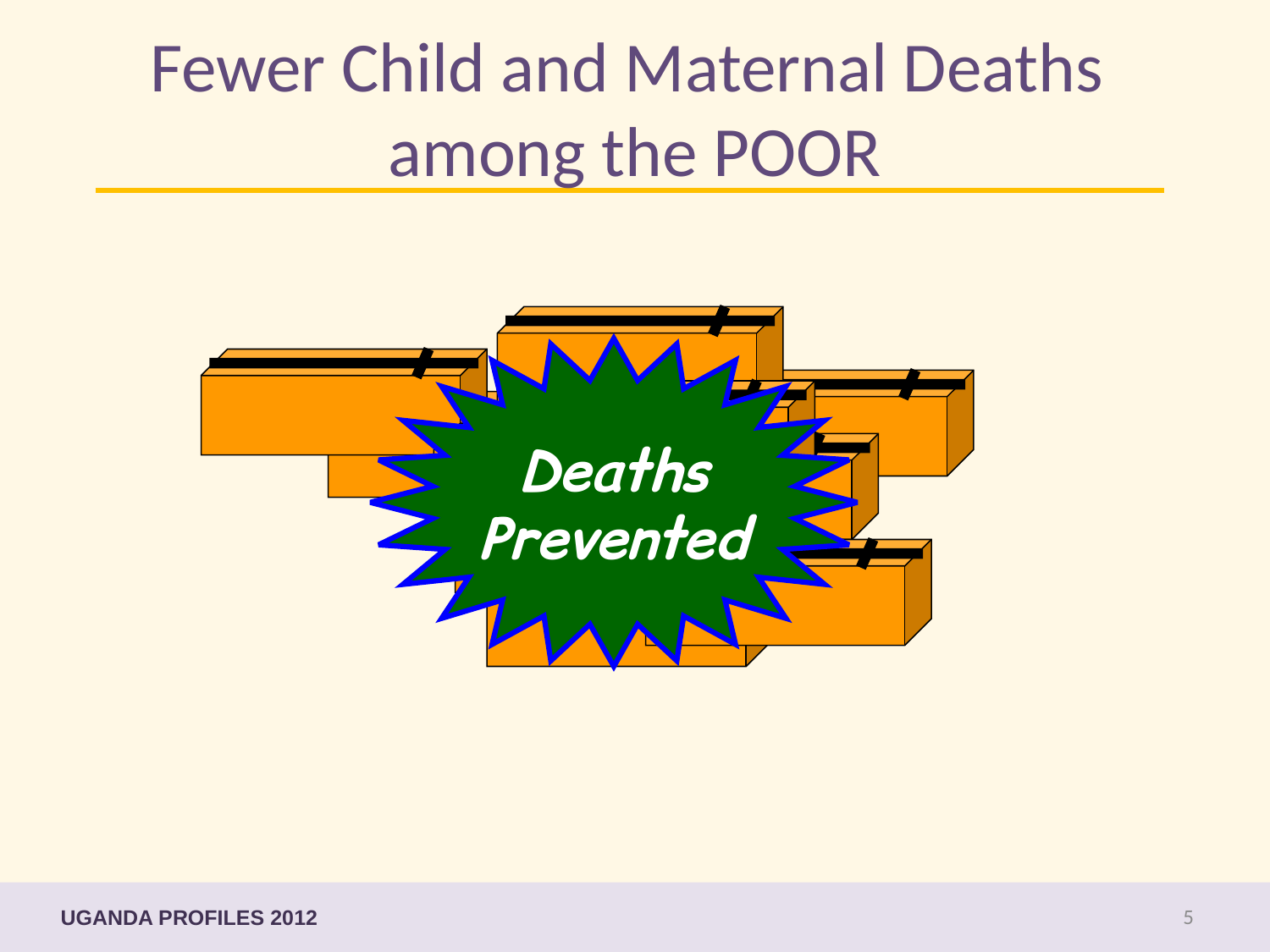

# Fewer Child and Maternal Deaths among the POOR

Deaths
Prevented

R.I.P

UGANDA PROFILES 2012
5